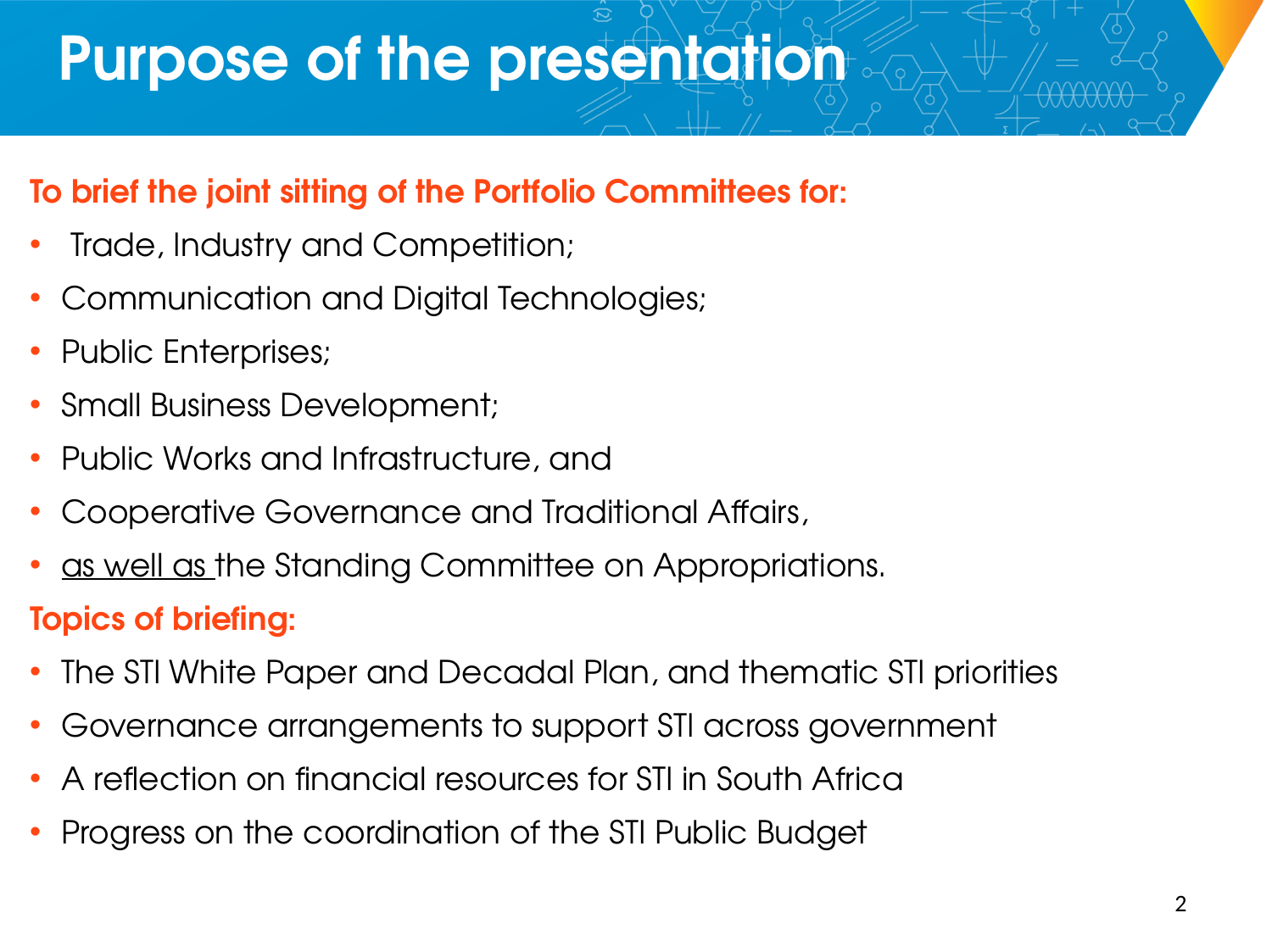

# Purpose of the presentation
To brief the joint sitting of the Portfolio Committees for:
 Trade, Industry and Competition;
Communication and Digital Technologies;
Public Enterprises;
Small Business Development;
Public Works and Infrastructure, and
Cooperative Governance and Traditional Affairs,
as well as the Standing Committee on Appropriations.
Topics of briefing:
The STI White Paper and Decadal Plan, and thematic STI priorities
Governance arrangements to support STI across government
A reflection on financial resources for STI in South Africa
Progress on the coordination of the STI Public Budget

2